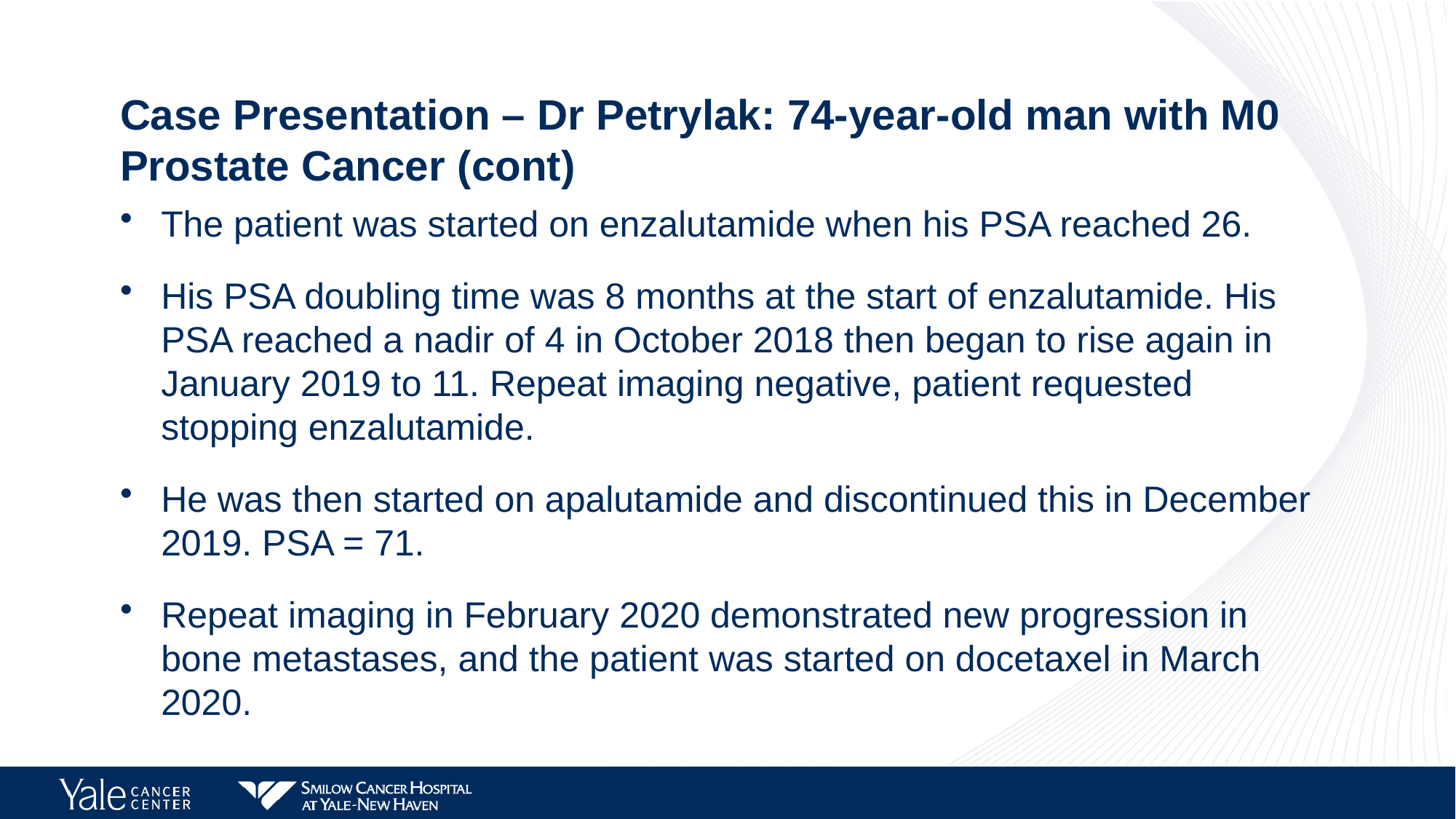

# Case Presentation – Dr Petrylak: 74-year-old man with M0 Prostate Cancer (cont)
The patient was started on enzalutamide when his PSA reached 26.
His PSA doubling time was 8 months at the start of enzalutamide. His PSA reached a nadir of 4 in October 2018 then began to rise again in January 2019 to 11. Repeat imaging negative, patient requested stopping enzalutamide.
He was then started on apalutamide and discontinued this in December 2019. PSA = 71.
Repeat imaging in February 2020 demonstrated new progression in bone metastases, and the patient was started on docetaxel in March 2020.